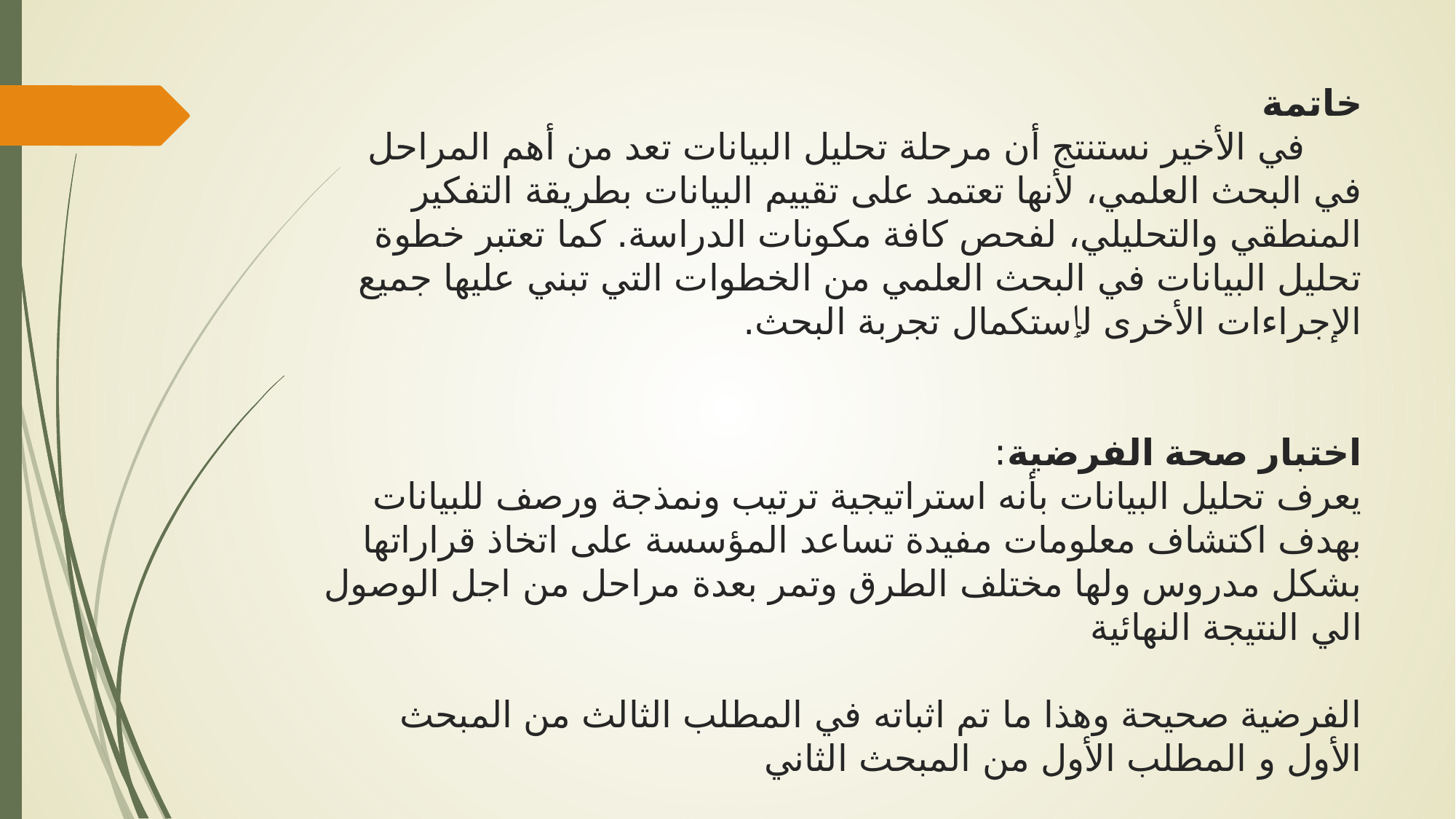

# خاتمة في الأخير نستنتج أن مرحلة تحليل البيانات تعد من أهم المراحل في البحث العلمي، لأنها تعتمد على تقييم البيانات بطريقة التفكير المنطقي والتحليلي، لفحص كافة مكونات الدراسة. كما تعتبر خطوة تحليل البيانات في البحث العلمي من الخطوات التي تبني عليها جميع الإجراءات الأخرى لٳستكمال تجربة البحث. اختبار صحة الفرضية: يعرف تحليل البيانات بأنه استراتيجية ترتيب ونمذجة ورصف للبيانات بهدف اكتشاف معلومات مفيدة تساعد المؤسسة على اتخاذ قراراتها بشكل مدروس ولها مختلف الطرق وتمر بعدة مراحل من اجل الوصول الي النتيجة النهائية الفرضية صحيحة وهذا ما تم اثباته في المطلب الثالث من المبحث الأول و المطلب الأول من المبحث الثاني